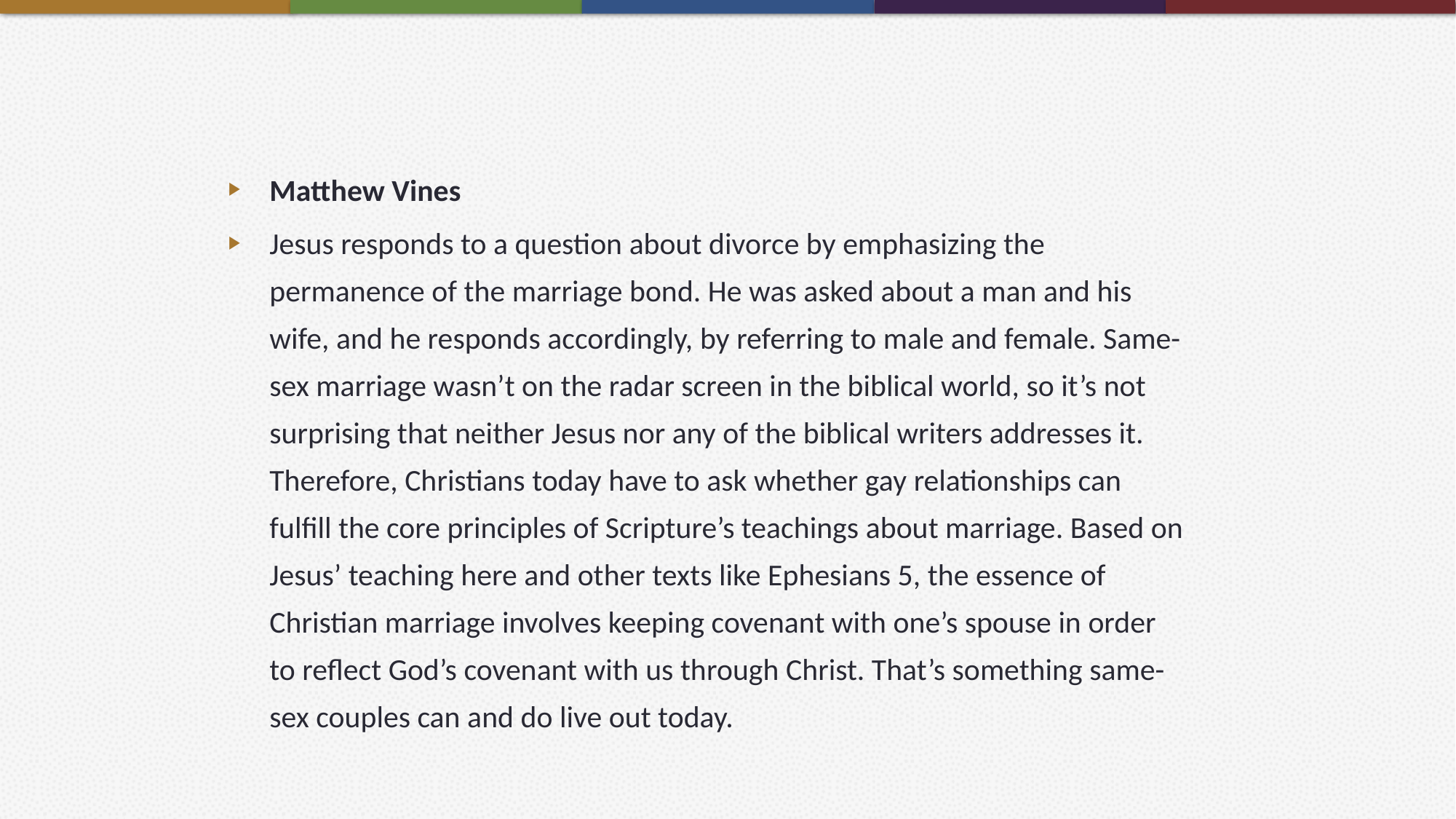

Matthew Vines
Jesus responds to a question about divorce by emphasizing the permanence of the marriage bond. He was asked about a man and his wife, and he responds accordingly, by referring to male and female. Same-sex marriage wasn’t on the radar screen in the biblical world, so it’s not surprising that neither Jesus nor any of the biblical writers addresses it. Therefore, Christians today have to ask whether gay relationships can fulfill the core principles of Scripture’s teachings about marriage. Based on Jesus’ teaching here and other texts like Ephesians 5, the essence of Christian marriage involves keeping covenant with one’s spouse in order to reflect God’s covenant with us through Christ. That’s something same-sex couples can and do live out today.